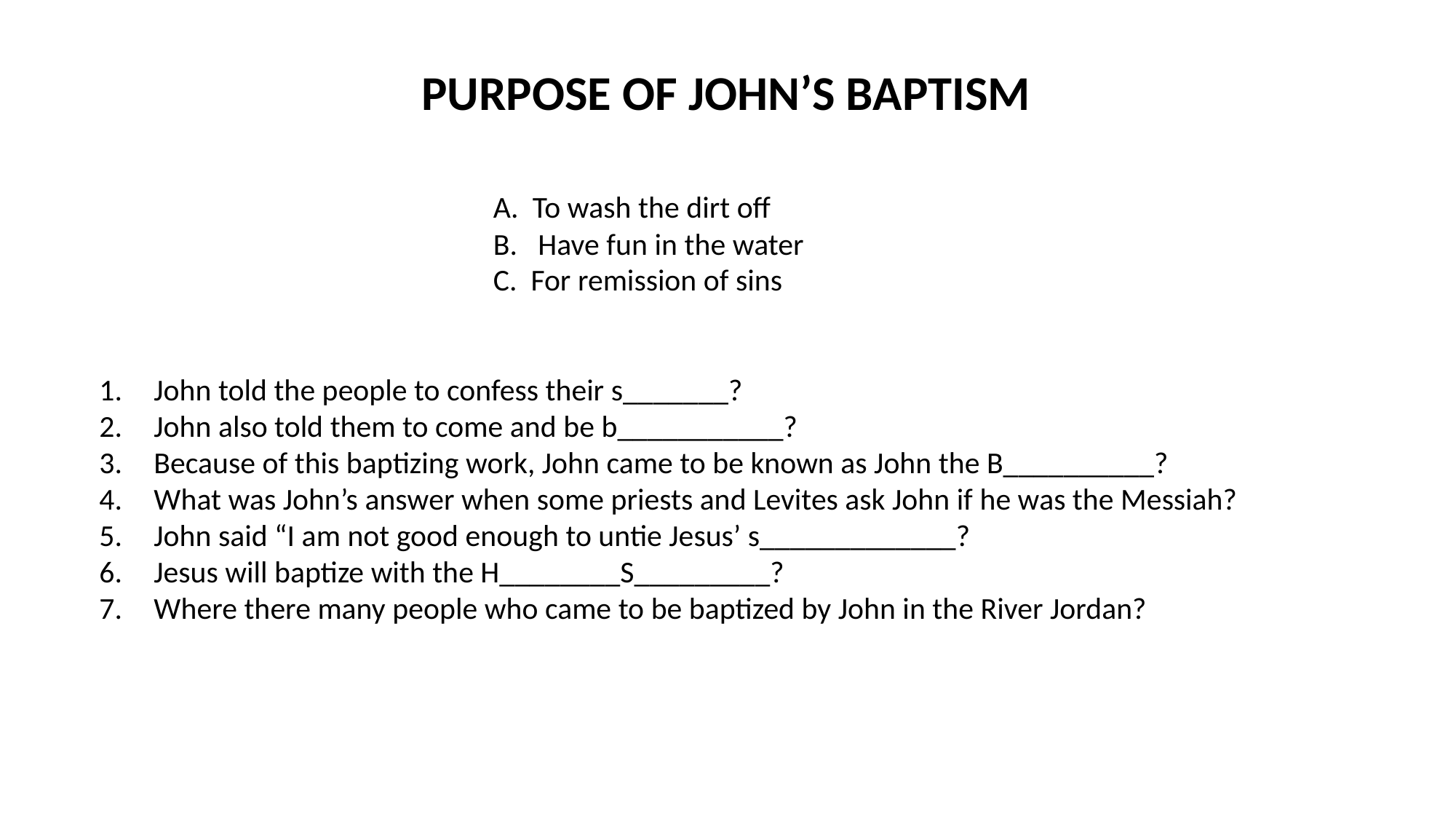

PURPOSE OF JOHN’S BAPTISM
                                                         A.  To wash the dirt off
                                                         B.   Have fun in the water
                                                         C.  For remission of sins

John told the people to confess their s_______?
John also told them to come and be b___________?
Because of this baptizing work, John came to be known as John the B__________?
What was John’s answer when some priests and Levites ask John if he was the Messiah?
John said “I am not good enough to untie Jesus’ s_____________?
Jesus will baptize with the H________S_________?
Where there many people who came to be baptized by John in the River Jordan?